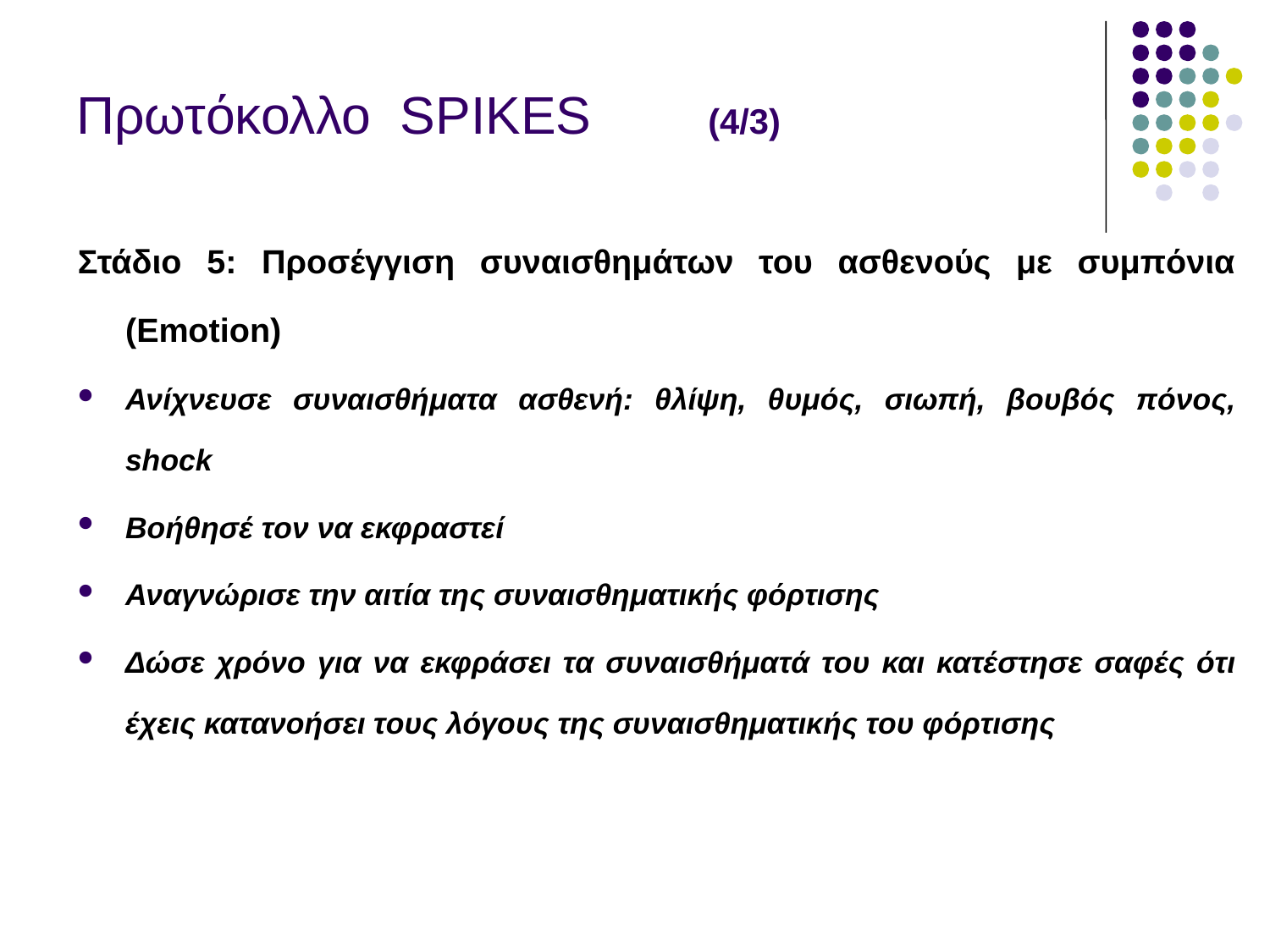

# Πρωτόκολλο  SPIKES          (4/3)
Στάδιο 5: Προσέγγιση συναισθημάτων του ασθενούς με συμπόνια (Emotion)
Ανίχνευσε συναισθήματα ασθενή: θλίψη, θυμός, σιωπή, βουβός πόνος, shock
Βοήθησέ τον να εκφραστεί
Αναγνώρισε την αιτία της συναισθηματικής φόρτισης
Δώσε χρόνο για να εκφράσει τα συναισθήματά του και κατέστησε σαφές ότι έχεις κατανοήσει τους λόγους της συναισθηματικής του φόρτισης